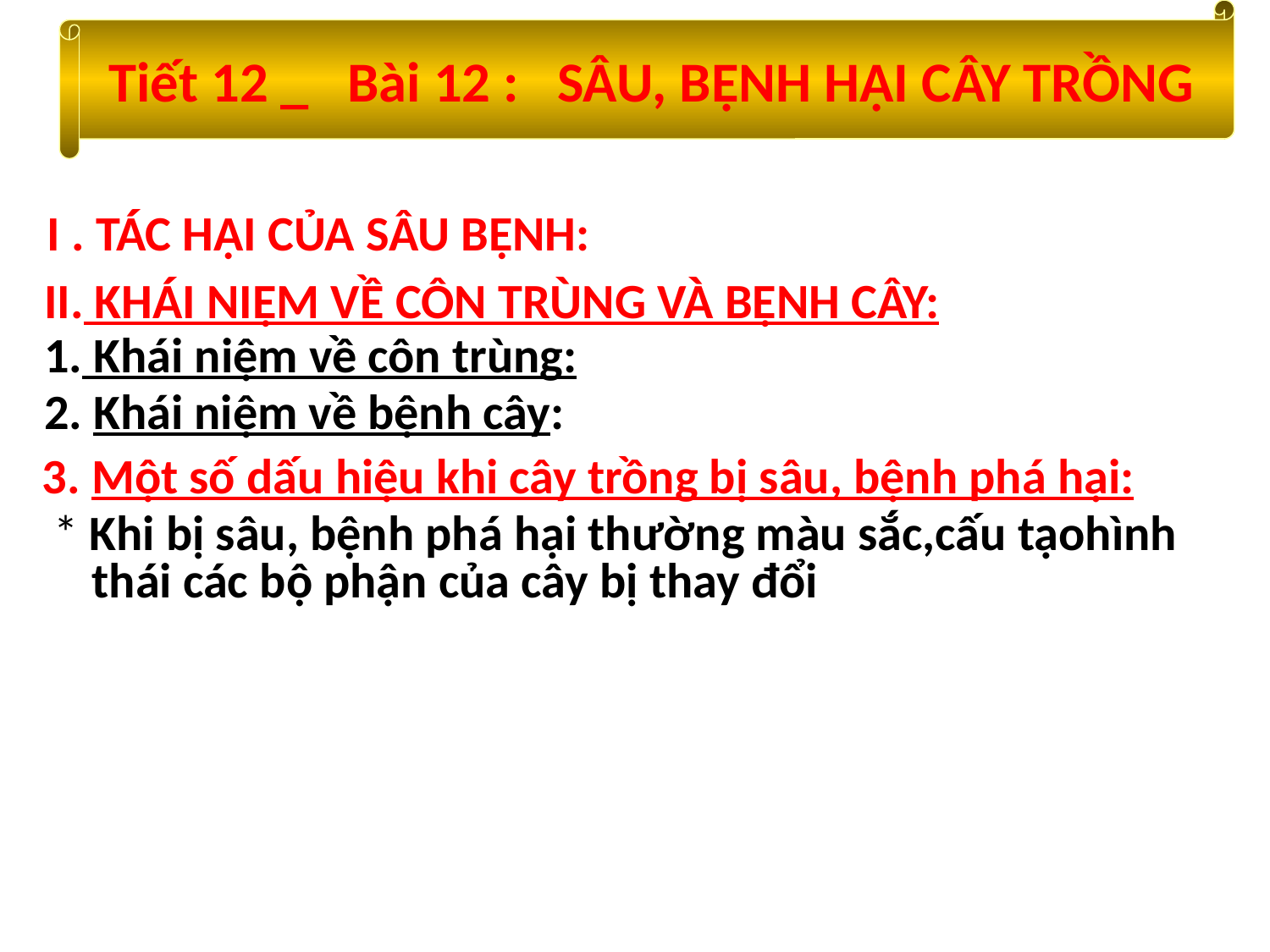

Tiết 12 _   Bài 12 :   SÂU, BỆNH HẠI CÂY TRỒNG
I . TÁC HẠI CỦA SÂU BỆNH:
II. KHÁI NIỆM VỀ CÔN TRÙNG VÀ BỆNH CÂY:
1. Khái niệm về côn trùng:
2. Khái niệm về bệnh cây:
3. Một số dấu hiệu khi cây trồng bị sâu, bệnh phá hại:
 * Khi bị sâu, bệnh phá hại thường màu sắc,cấu tạohình thái các bộ phận của cây bị thay đổi